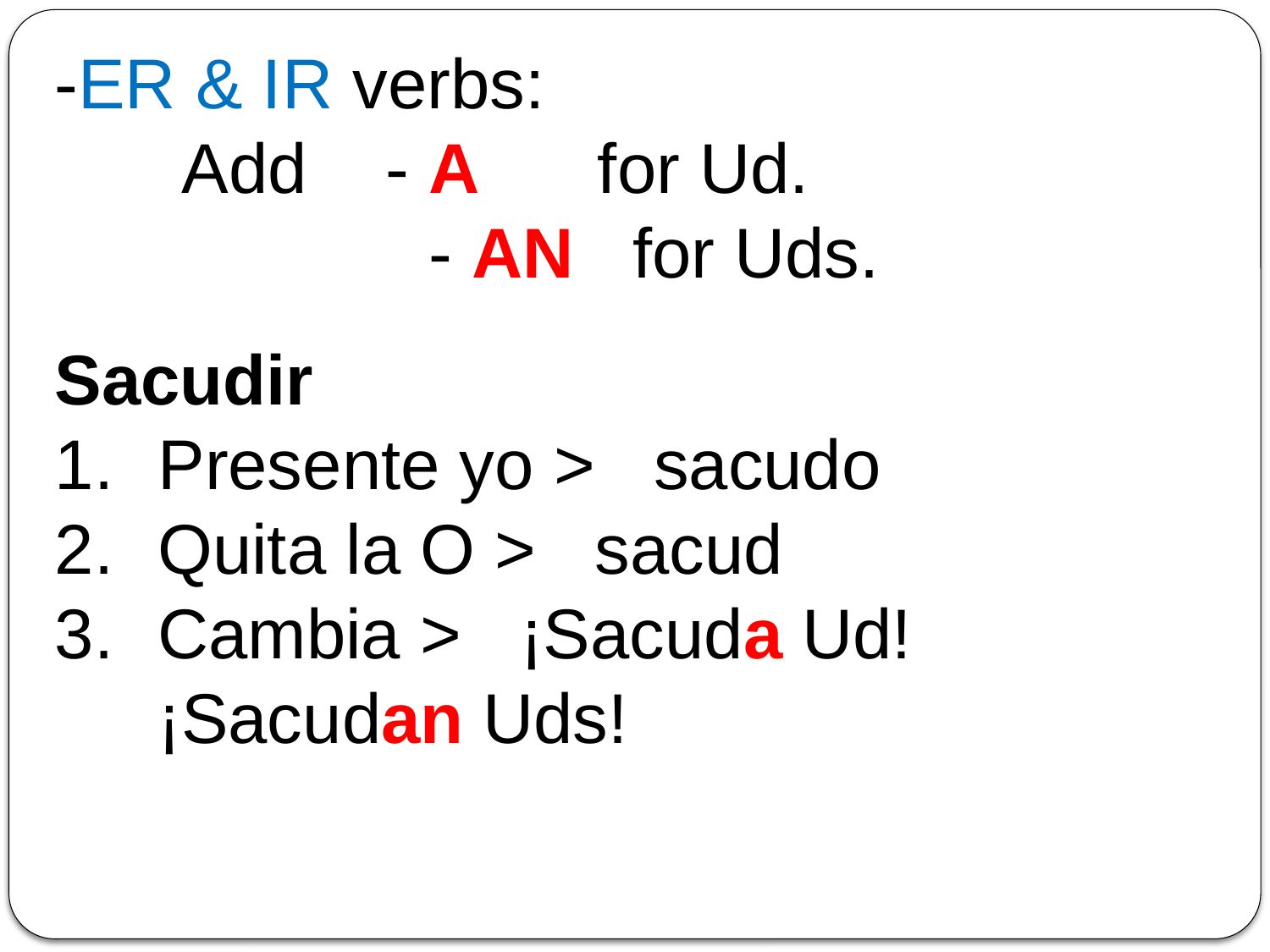

-ER & IR verbs:
	Add    - A      for Ud.
                   - AN   for Uds.
Sacudir
Presente yo >   sacudo
Quita la O >   sacud
Cambia >   ¡Sacuda Ud! ¡Sacudan Uds!